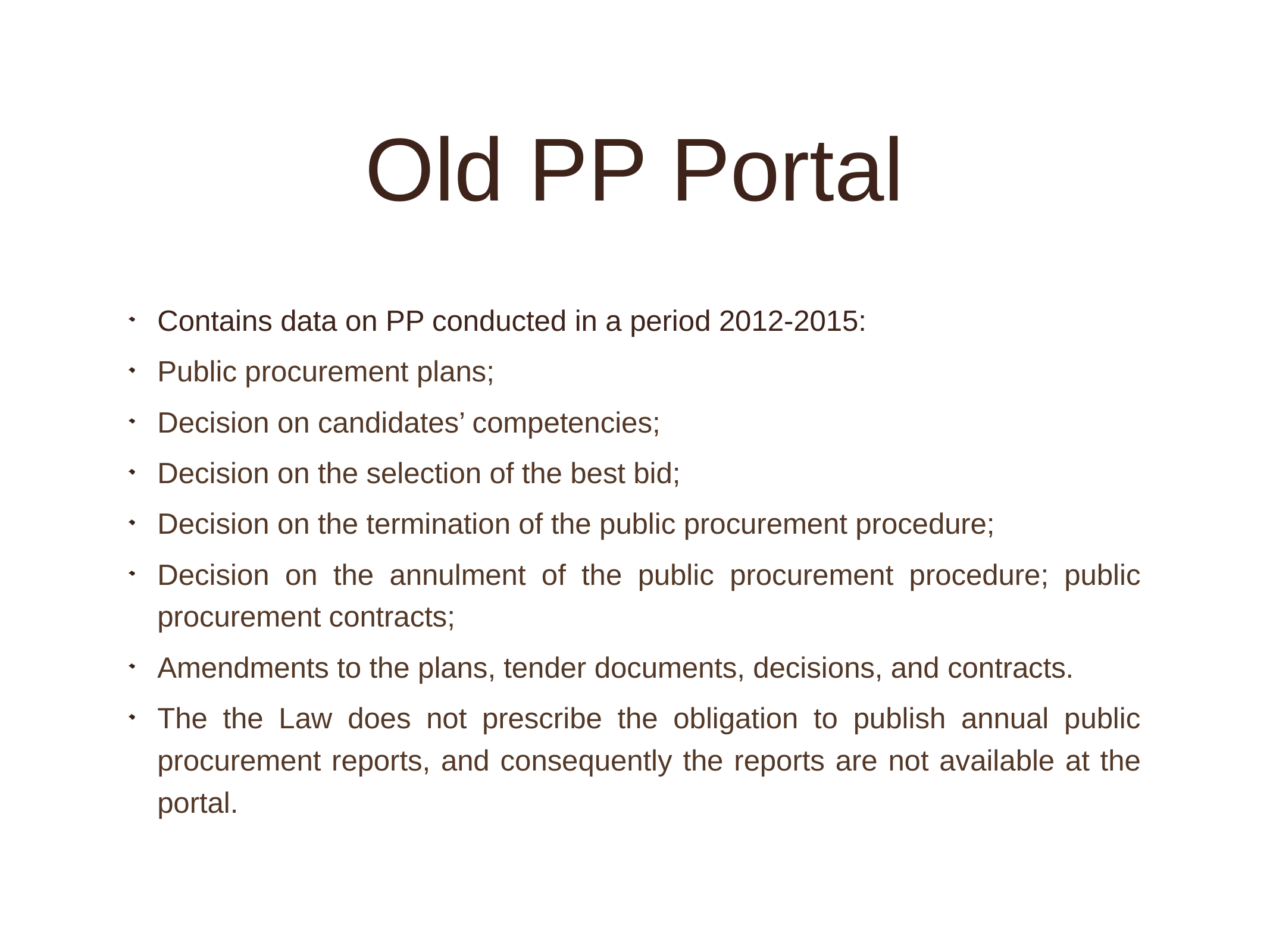

# Old PP Portal
Contains data on PP conducted in a period 2012-2015:
Public procurement plans;
Decision on candidates’ competencies;
Decision on the selection of the best bid;
Decision on the termination of the public procurement procedure;
Decision on the annulment of the public procurement procedure; public procurement contracts;
Amendments to the plans, tender documents, decisions, and contracts.
The the Law does not prescribe the obligation to publish annual public procurement reports, and consequently the reports are not available at the portal.